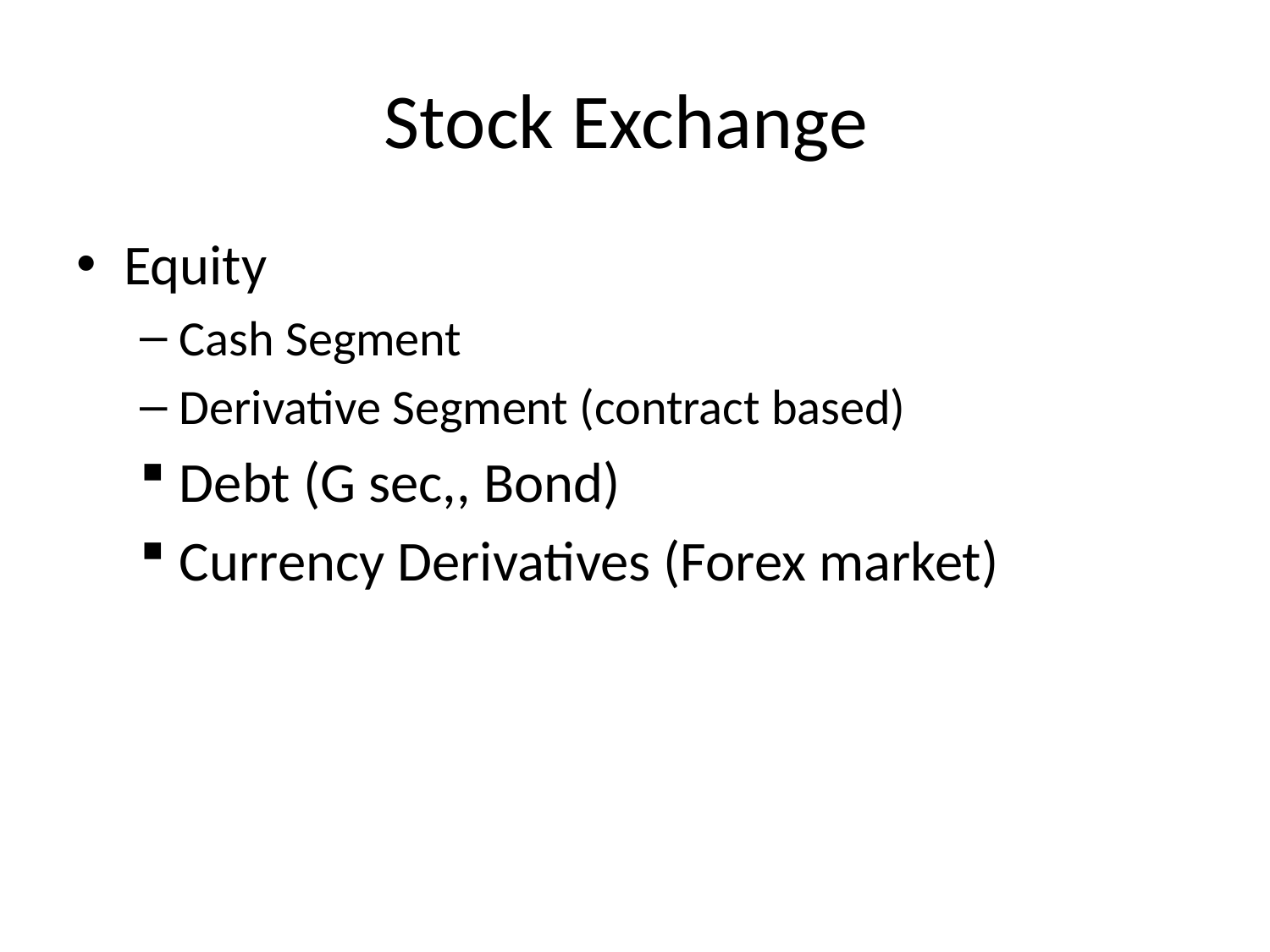

# Stock Exchange
Equity
Cash Segment
Derivative Segment (contract based)
Debt (G sec,, Bond)
Currency Derivatives (Forex market)